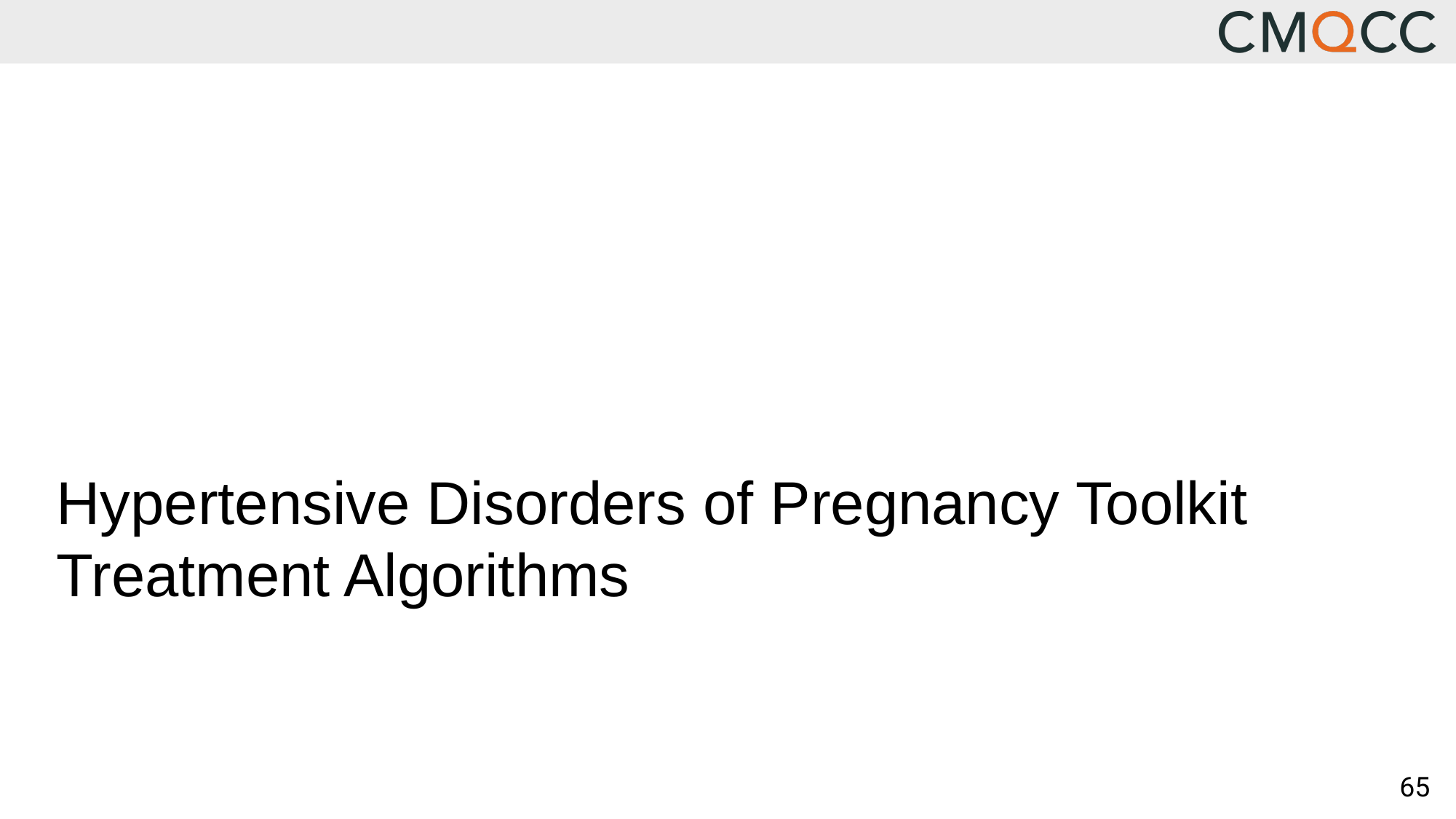

# Hypertensive Disorders of Pregnancy Toolkit Treatment Algorithms